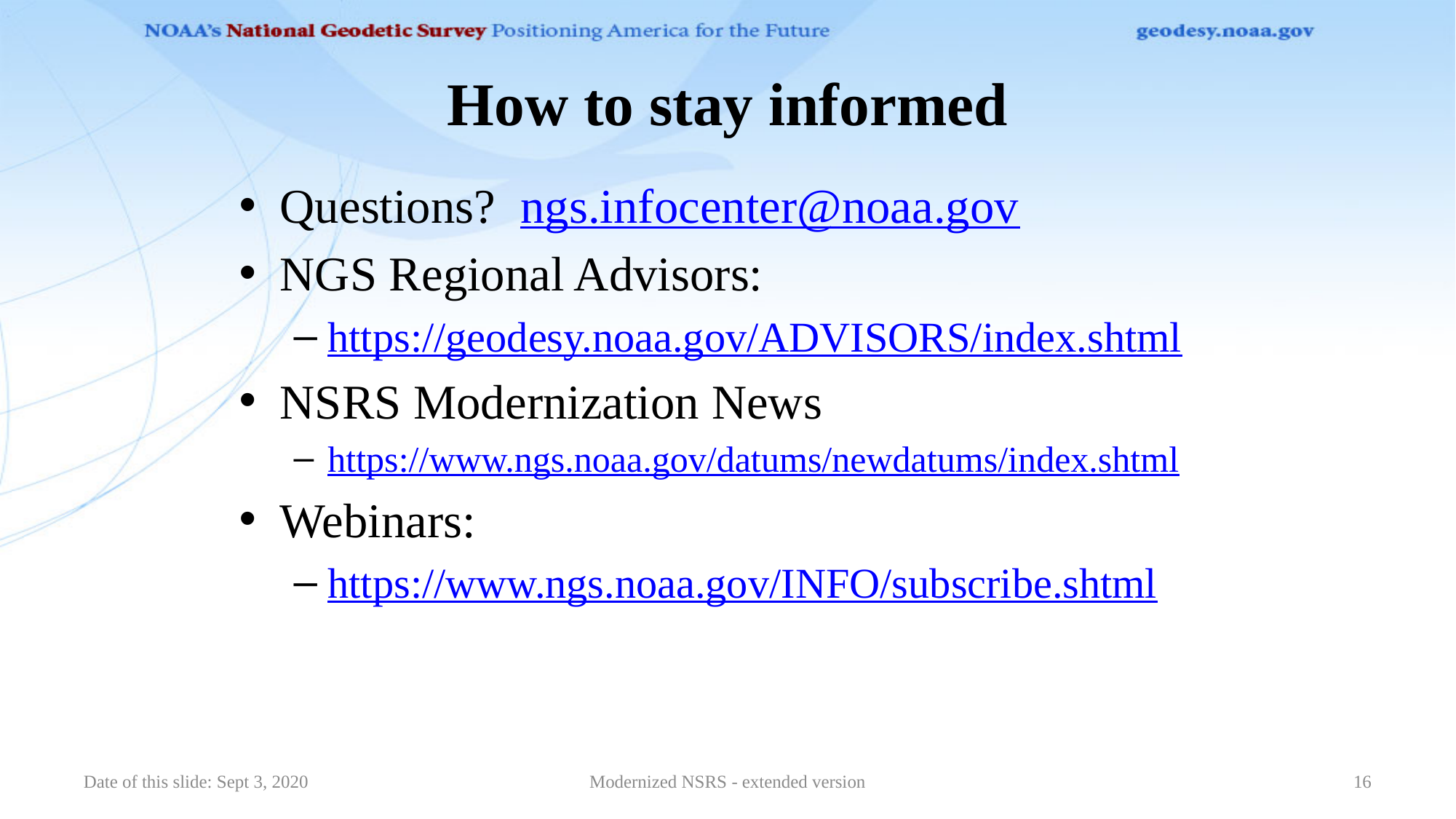

# How to stay informed
Questions?  ngs.infocenter@noaa.gov
NGS Regional Advisors:
https://geodesy.noaa.gov/ADVISORS/index.shtml
NSRS Modernization News
https://www.ngs.noaa.gov/datums/newdatums/index.shtml
Webinars:
https://www.ngs.noaa.gov/INFO/subscribe.shtml

Date of this slide: Sept 3, 2020
Modernized NSRS - extended version
16